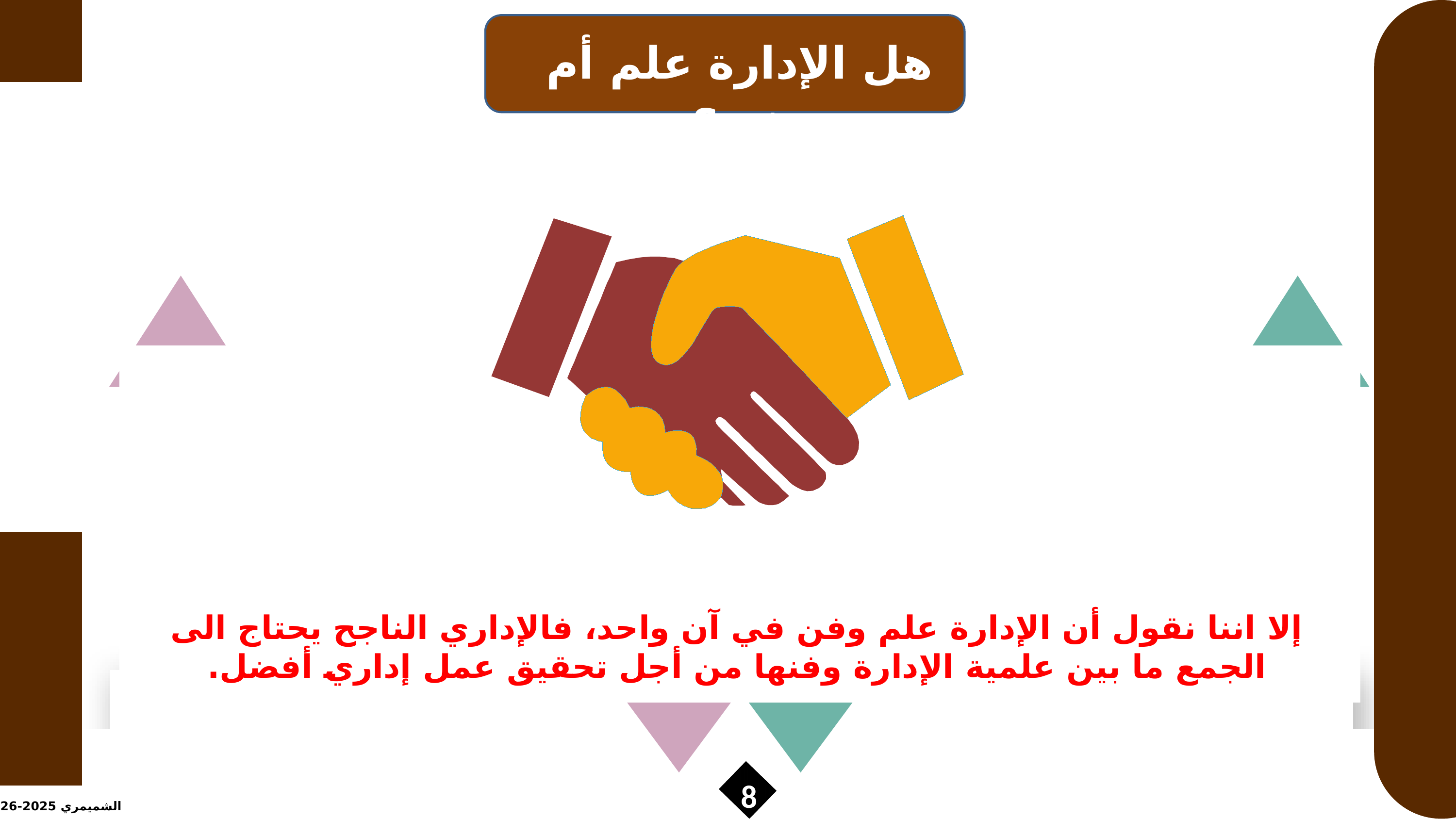

هل الإدارة علم أم فن؟

إلا اننا نقول أن الإدارة علم وفن في آن واحد، فالإداري الناجح يحتاج الى الجمع ما بين علمية الإدارة وفنها من أجل تحقيق عمل إداري أفضل.

8
الشميمري 2025-2026